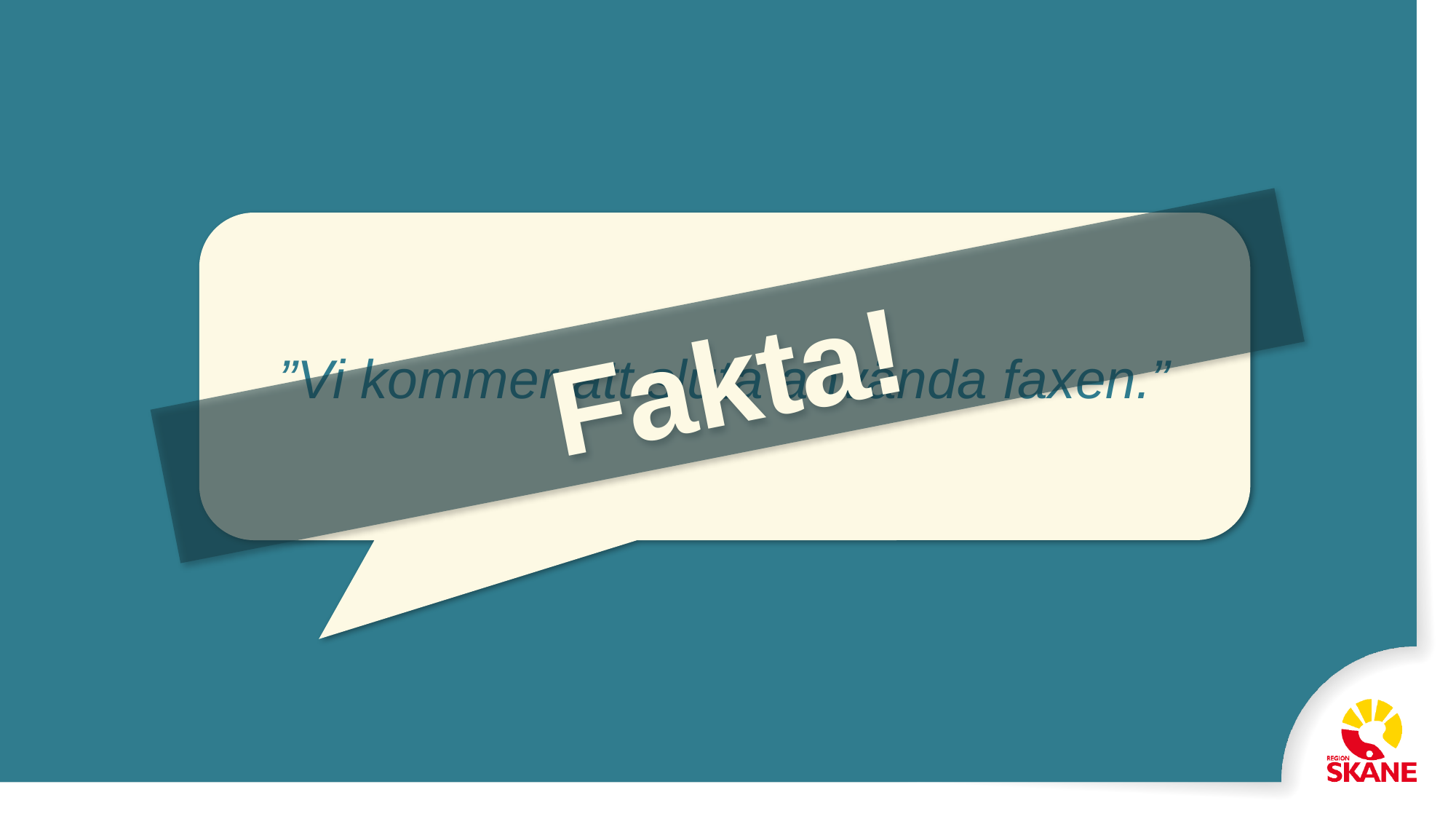

”Vi kommer att sluta använda faxen.”
Fakta!